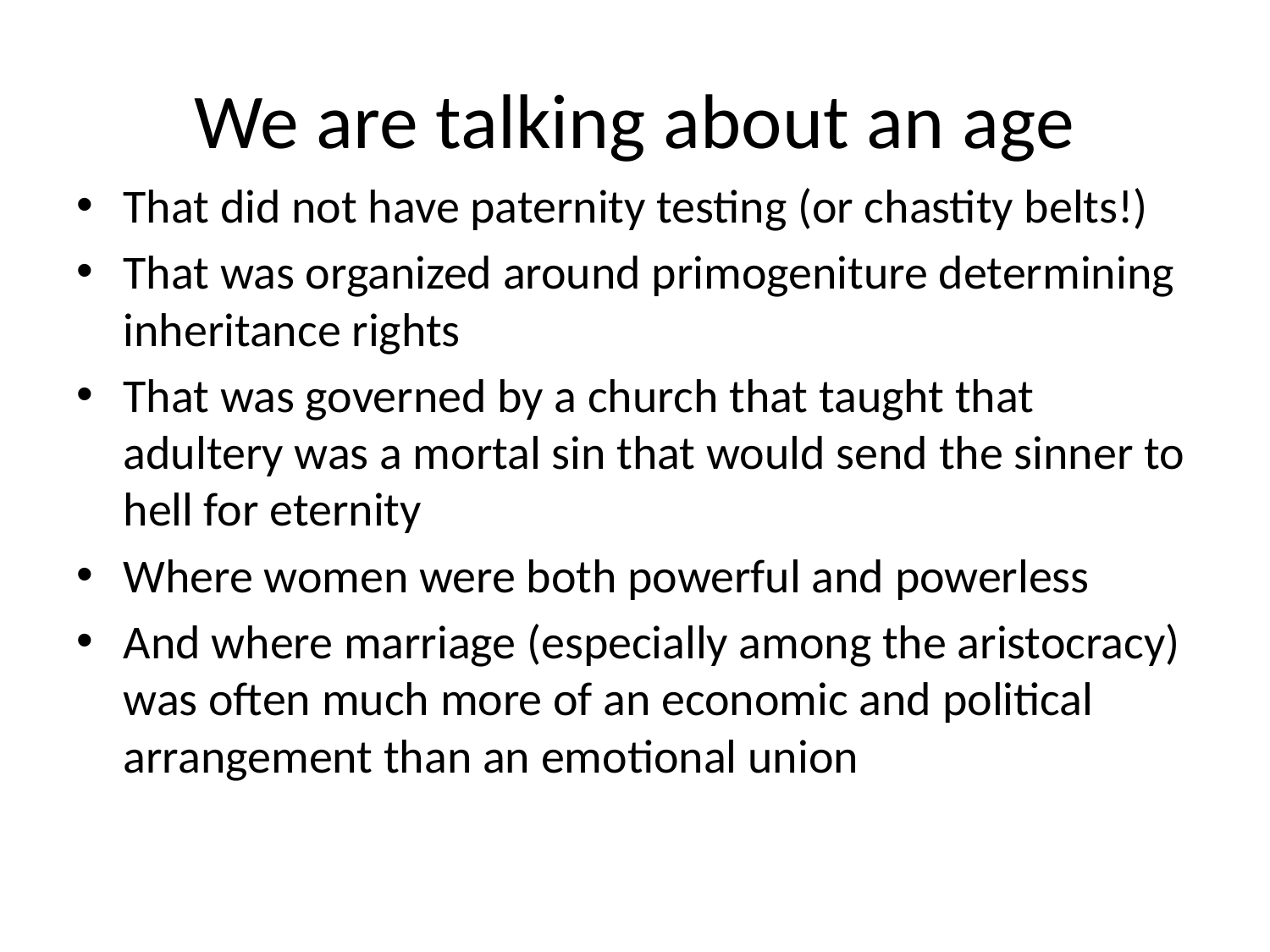

# We are talking about an age
That did not have paternity testing (or chastity belts!)
That was organized around primogeniture determining inheritance rights
That was governed by a church that taught that adultery was a mortal sin that would send the sinner to hell for eternity
Where women were both powerful and powerless
And where marriage (especially among the aristocracy) was often much more of an economic and political arrangement than an emotional union